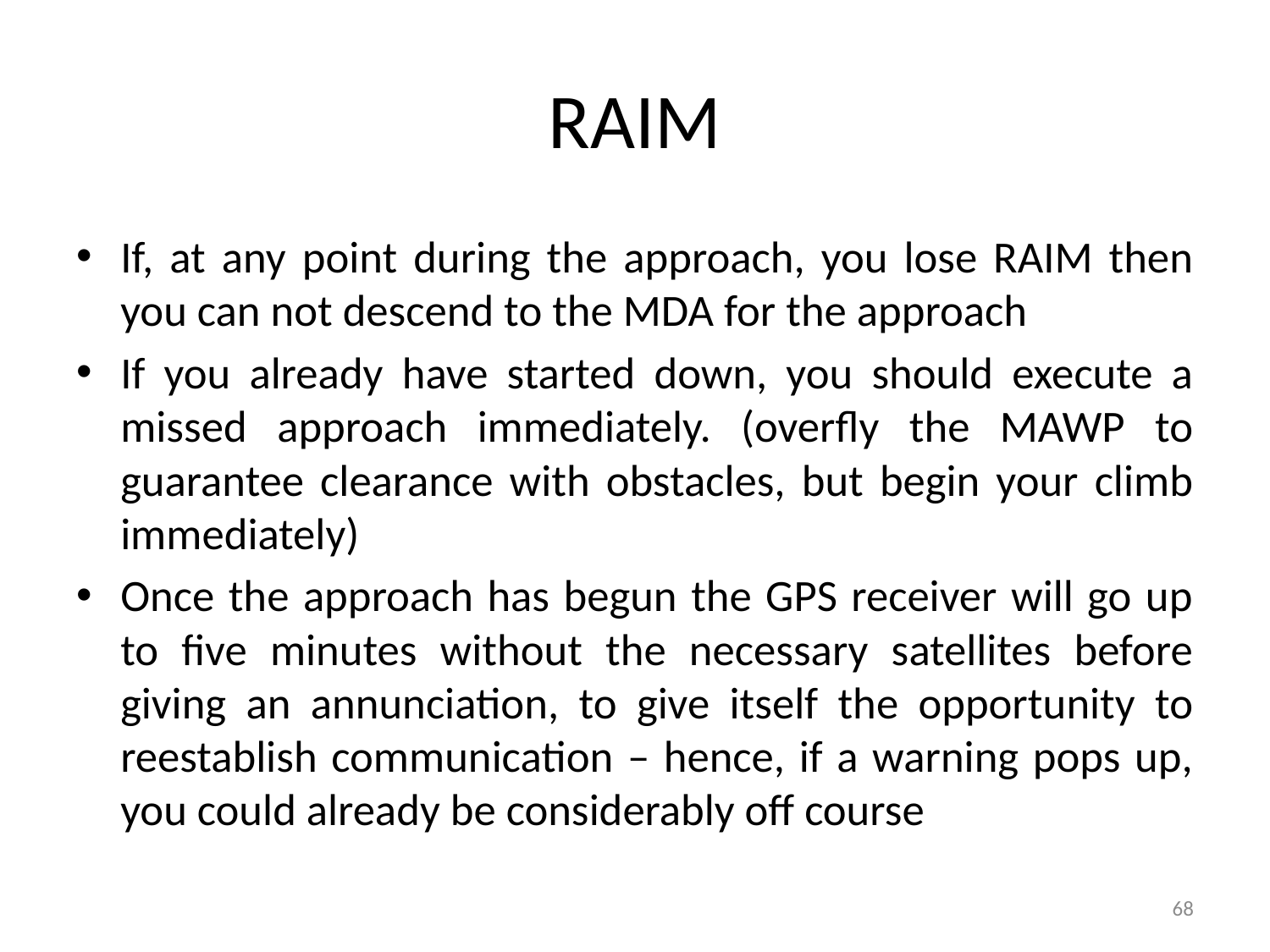

# RAIM
If, at any point during the approach, you lose RAIM then you can not descend to the MDA for the approach
If you already have started down, you should execute a missed approach immediately. (overfly the MAWP to guarantee clearance with obstacles, but begin your climb immediately)
Once the approach has begun the GPS receiver will go up to five minutes without the necessary satellites before giving an annunciation, to give itself the opportunity to reestablish communication – hence, if a warning pops up, you could already be considerably off course
68